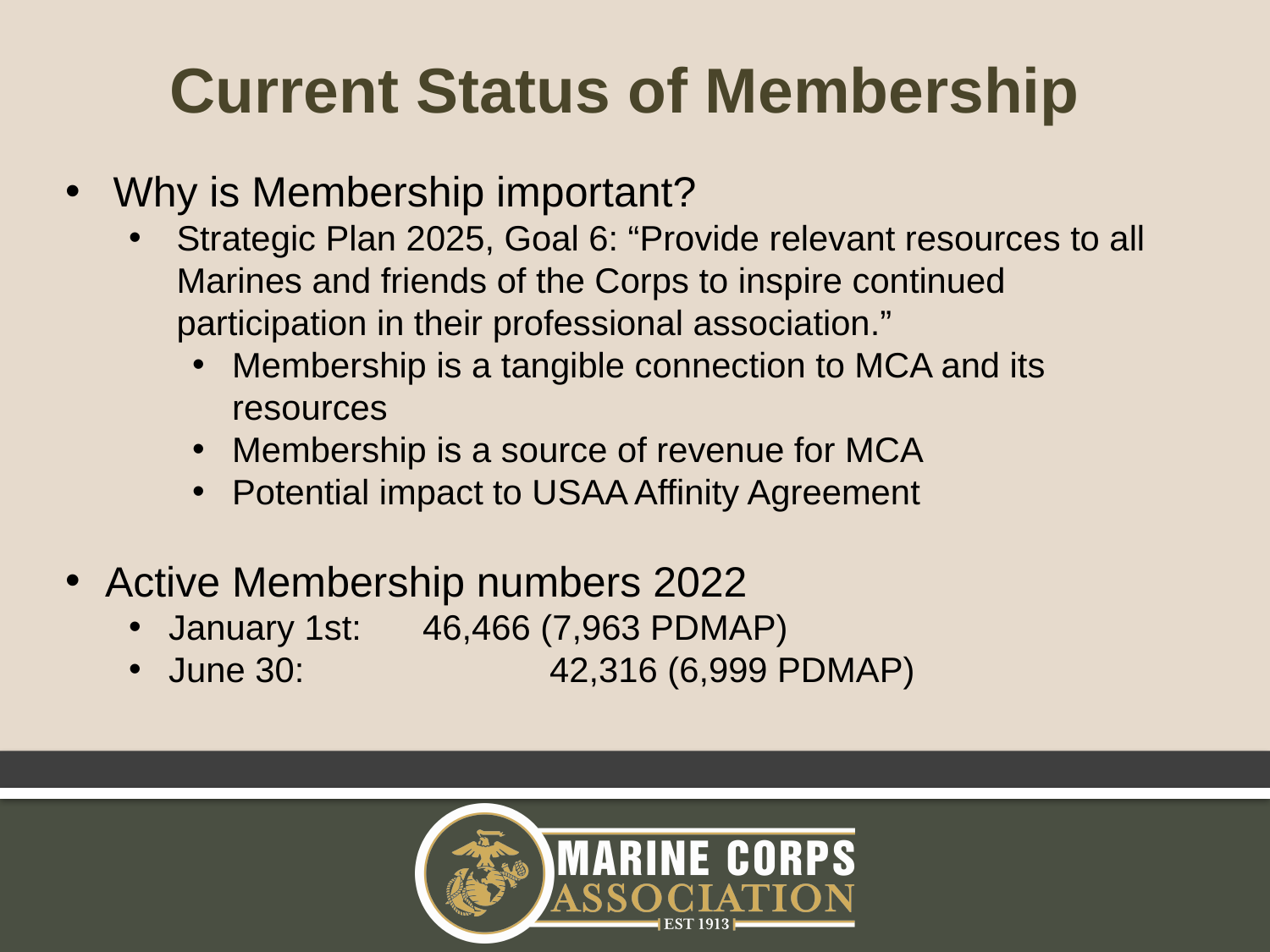

Current Status of Membership
Why is Membership important?
Strategic Plan 2025, Goal 6: “Provide relevant resources to all Marines and friends of the Corps to inspire continued participation in their professional association.”
Membership is a tangible connection to MCA and its resources
Membership is a source of revenue for MCA
Potential impact to USAA Affinity Agreement

Active Membership numbers 2022
January 1st:	46,466 (7,963 PDMAP)
June 30:		42,316 (6,999 PDMAP)